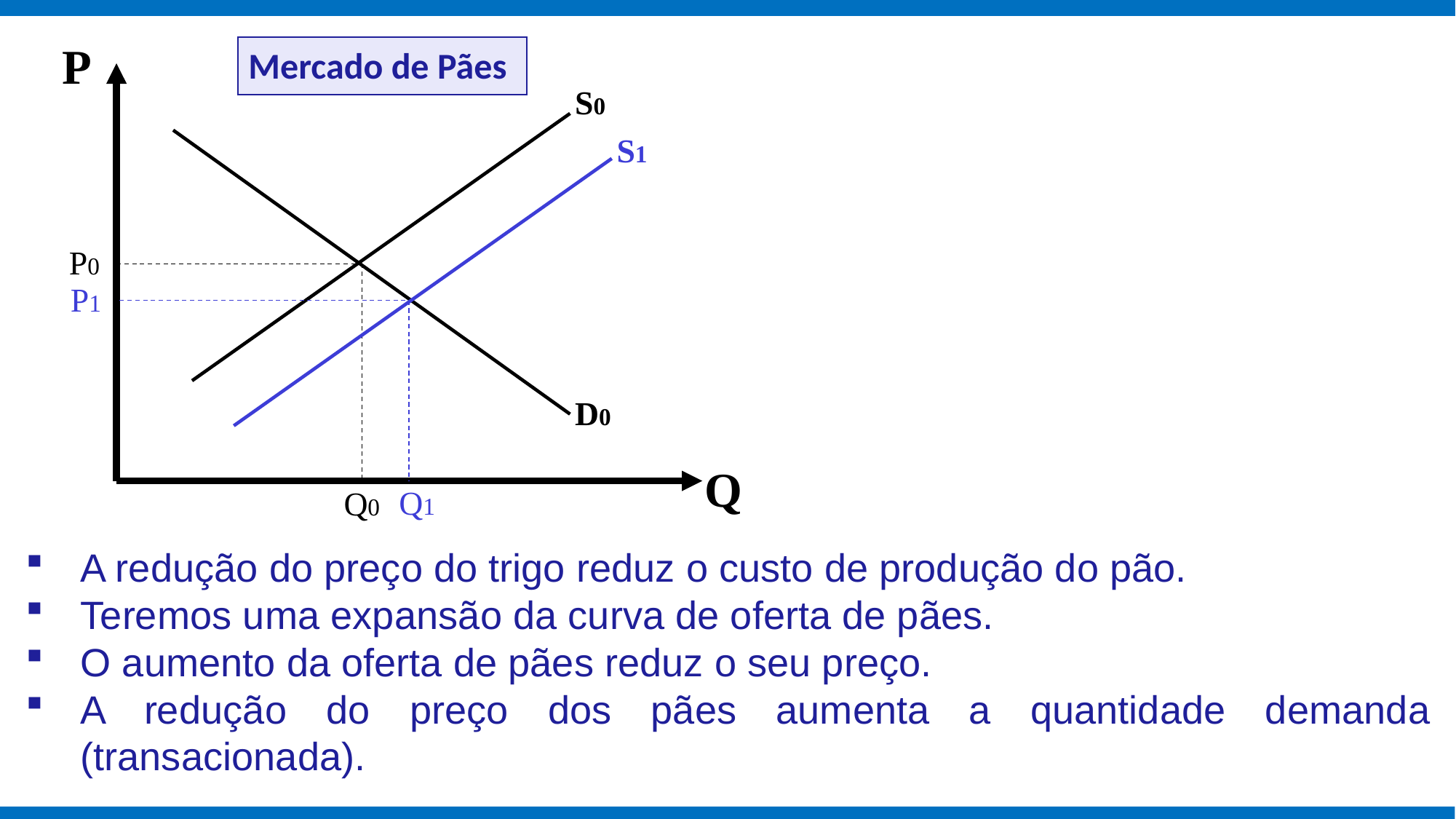

P
Mercado de Pães
S0
S1
P0
P1
D0
Q
Q1
Q0
A redução do preço do trigo reduz o custo de produção do pão.
Teremos uma expansão da curva de oferta de pães.
O aumento da oferta de pães reduz o seu preço.
A redução do preço dos pães aumenta a quantidade demanda (transacionada).